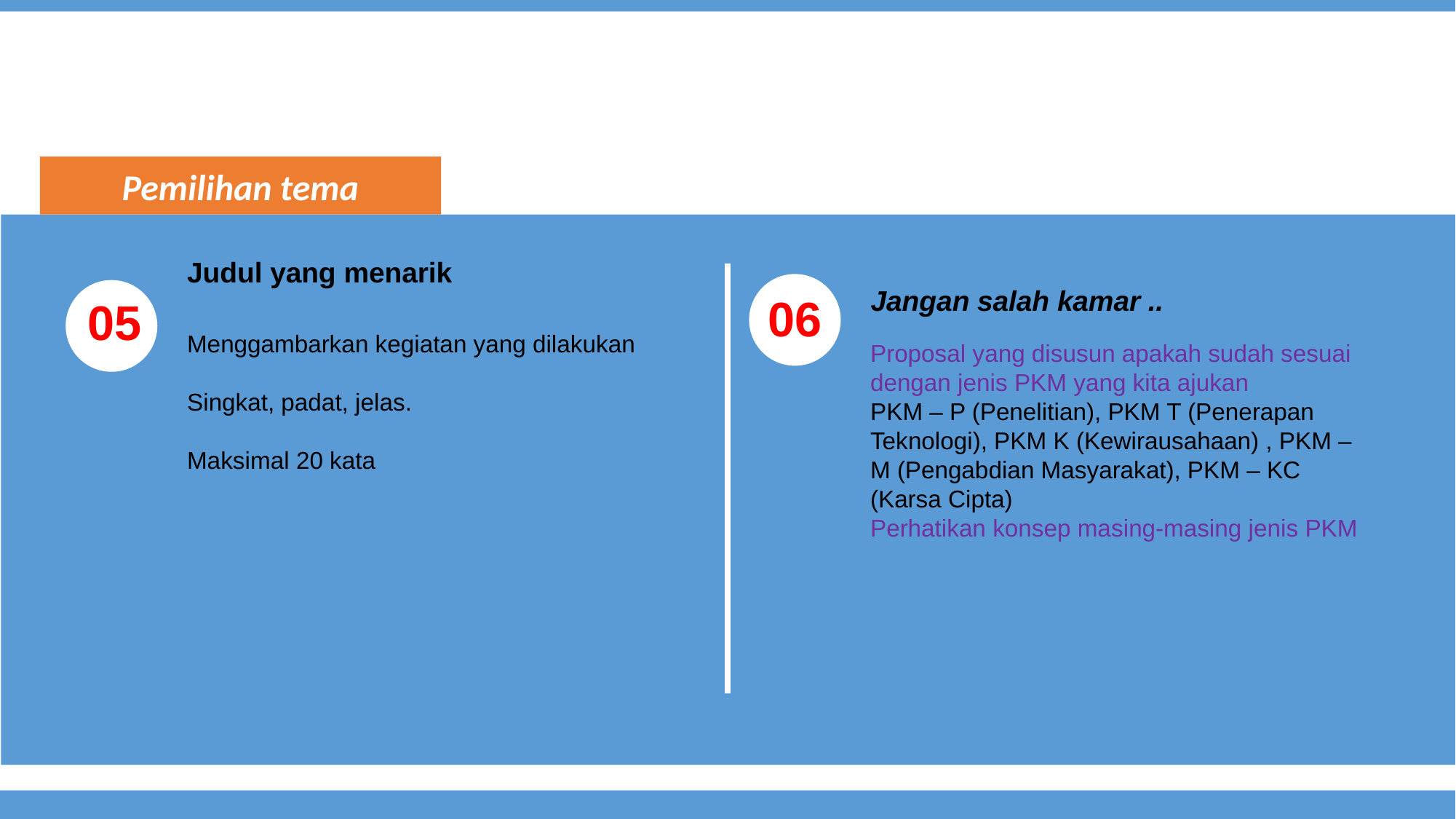

Pemilihan tema

Judul yang menarik

Menggambarkan kegiatan yang dilakukan

Singkat, padat, jelas.

Maksimal 20 kata

Jangan salah kamar ..
Proposal yang disusun apakah sudah sesuai dengan jenis PKM yang kita ajukan
PKM – P (Penelitian), PKM T (Penerapan Teknologi), PKM K (Kewirausahaan) , PKM – M (Pengabdian Masyarakat), PKM – KC (Karsa Cipta)
Perhatikan konsep masing-masing jenis PKM

06
05